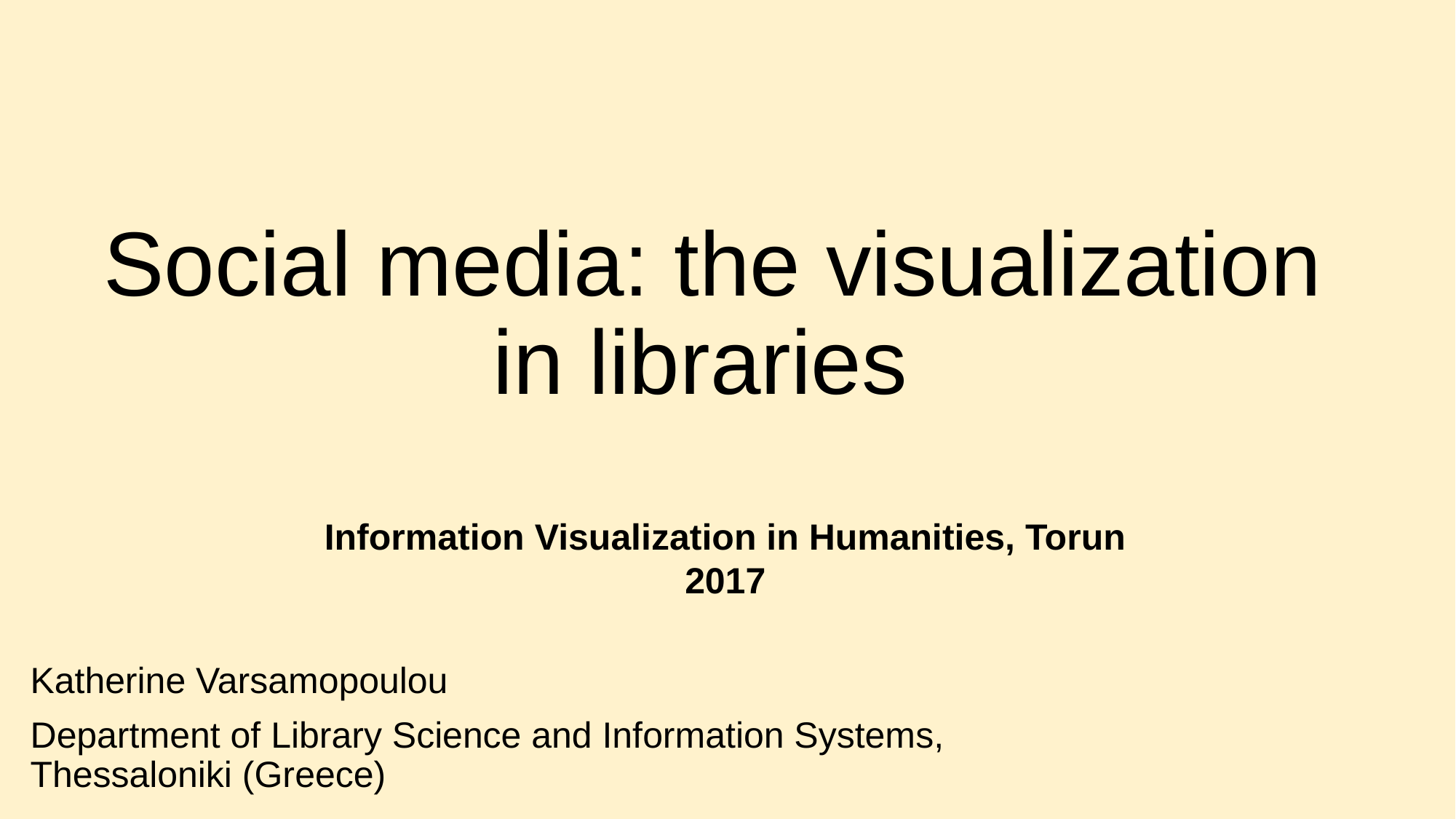

# Social media: the visualization in libraries
Information Visualization in Humanities, Torun 2017
Katherine Varsamopoulou
Department of Library Science and Information Systems, Thessaloniki (Greece)